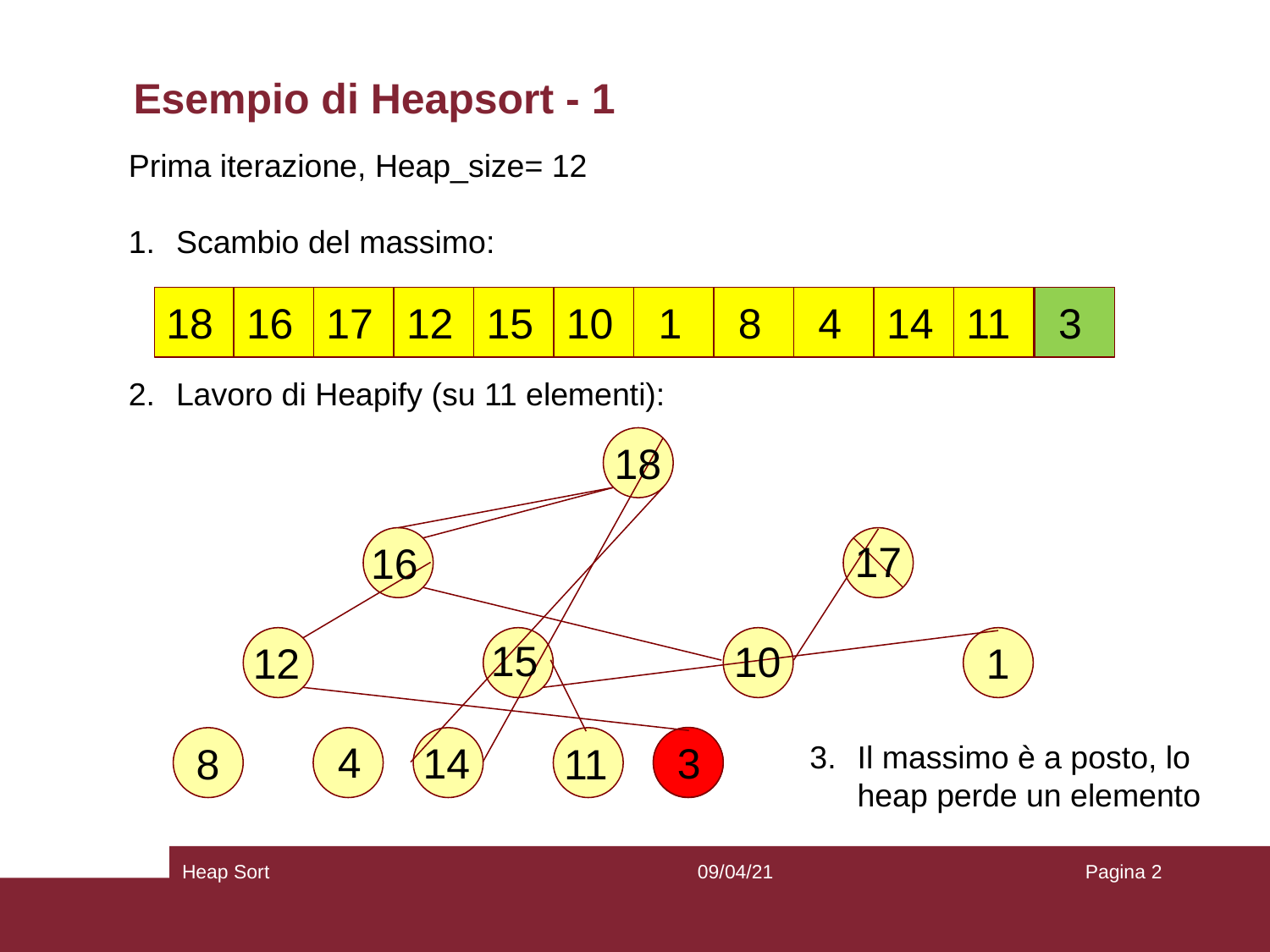

# Esempio di Heapsort - 1
Prima iterazione, Heap_size= 12

Scambio del massimo:

Lavoro di Heapify (su 11 elementi):

18
16
17
12
15
10
 1
 8
 4
14
11
 3

18

17
16

15
10
12
1

4
3
14
Il massimo è a posto, lo heap perde un elemento
8
11
Heap Sort
09/04/21
Pagina 2